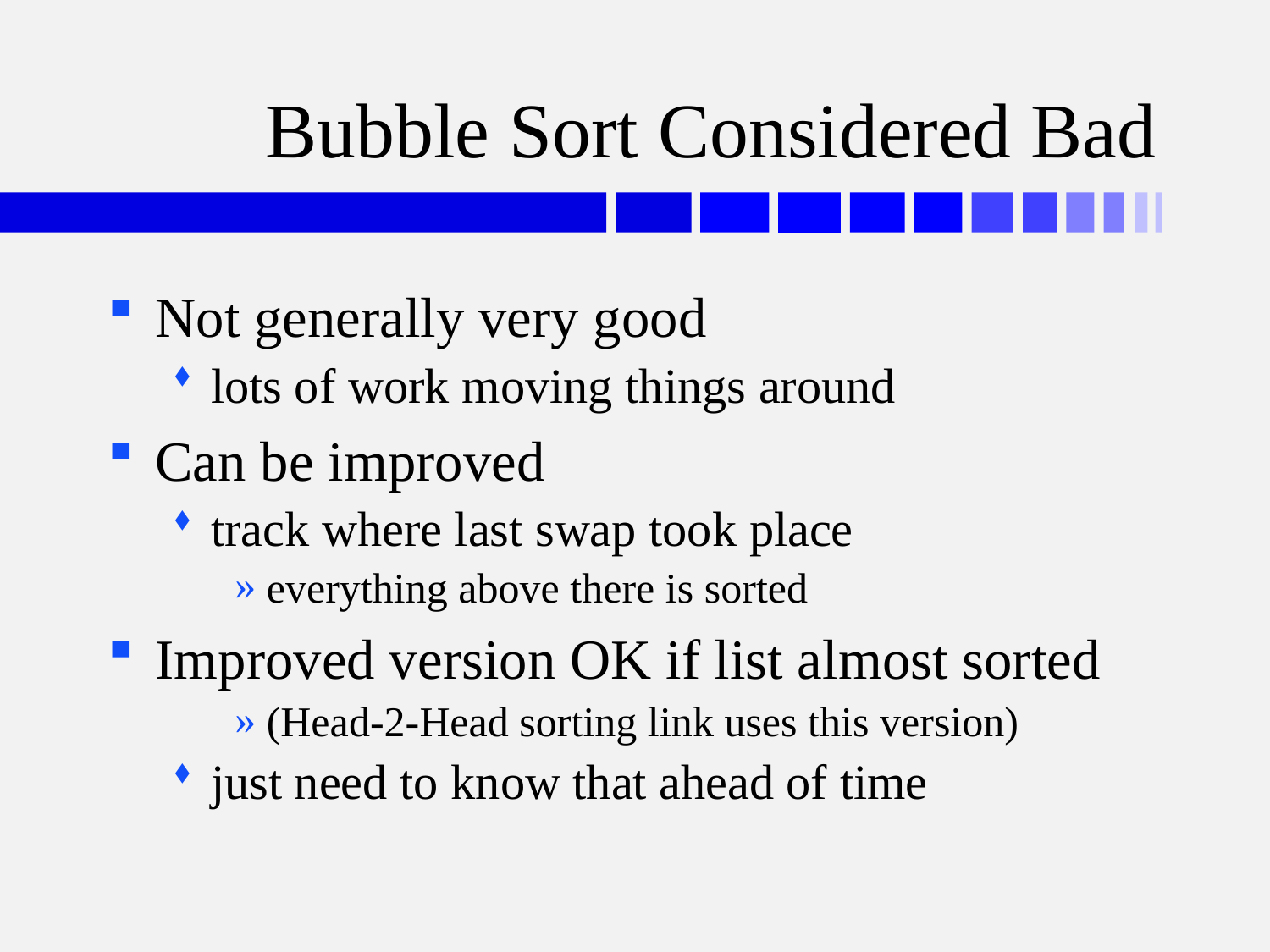

# Bubble Sort Considered Bad
Not generally very good
lots of work moving things around
Can be improved
track where last swap took place
everything above there is sorted
Improved version OK if list almost sorted
(Head-2-Head sorting link uses this version)
just need to know that ahead of time